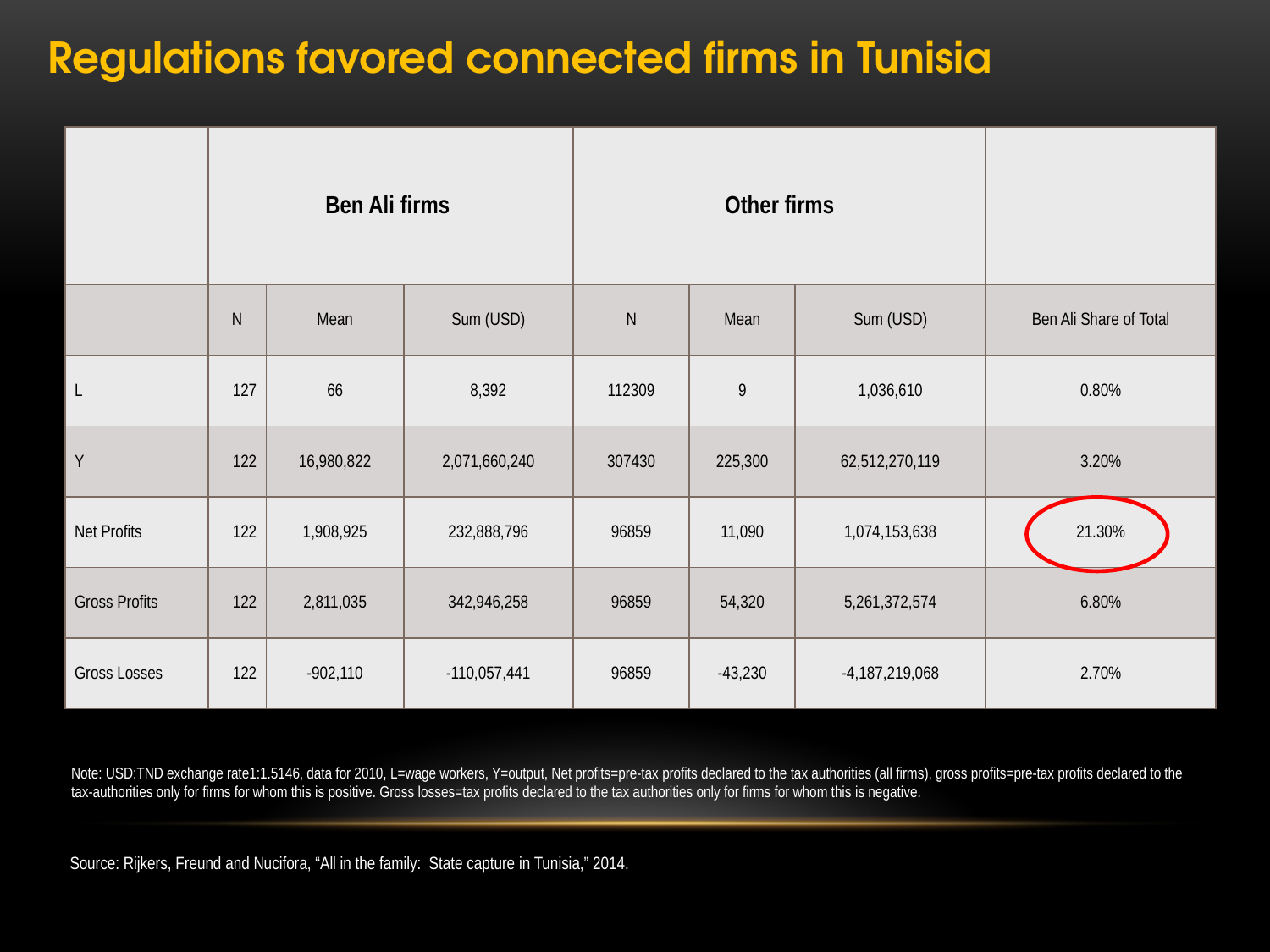

Regulations favored connected firms in Tunisia

|  | Ben Ali firms |  |  | Other firms |  |  |  |
| --- | --- | --- | --- | --- | --- | --- | --- |
|  | N | Mean | Sum (USD) | N | Mean | Sum (USD) | Ben Ali Share of Total |
| L | 127 | 66 | 8,392 | 112309 | 9 | 1,036,610 | 0.80% |
| Y | 122 | 16,980,822 | 2,071,660,240 | 307430 | 225,300 | 62,512,270,119 | 3.20% |
| Net Profits | 122 | 1,908,925 | 232,888,796 | 96859 | 11,090 | 1,074,153,638 | 21.30% |
| Gross Profits | 122 | 2,811,035 | 342,946,258 | 96859 | 54,320 | 5,261,372,574 | 6.80% |
| Gross Losses | 122 | -902,110 | -110,057,441 | 96859 | -43,230 | -4,187,219,068 | 2.70% |

Note: USD:TND exchange rate1:1.5146, data for 2010, L=wage workers, Y=output, Net profits=pre-tax profits declared to the tax authorities (all firms), gross profits=pre-tax profits declared to the tax-authorities only for firms for whom this is positive. Gross losses=tax profits declared to the tax authorities only for firms for whom this is negative.

Source: Rijkers, Freund and Nucifora, “All in the family:  State capture in Tunisia,” 2014.